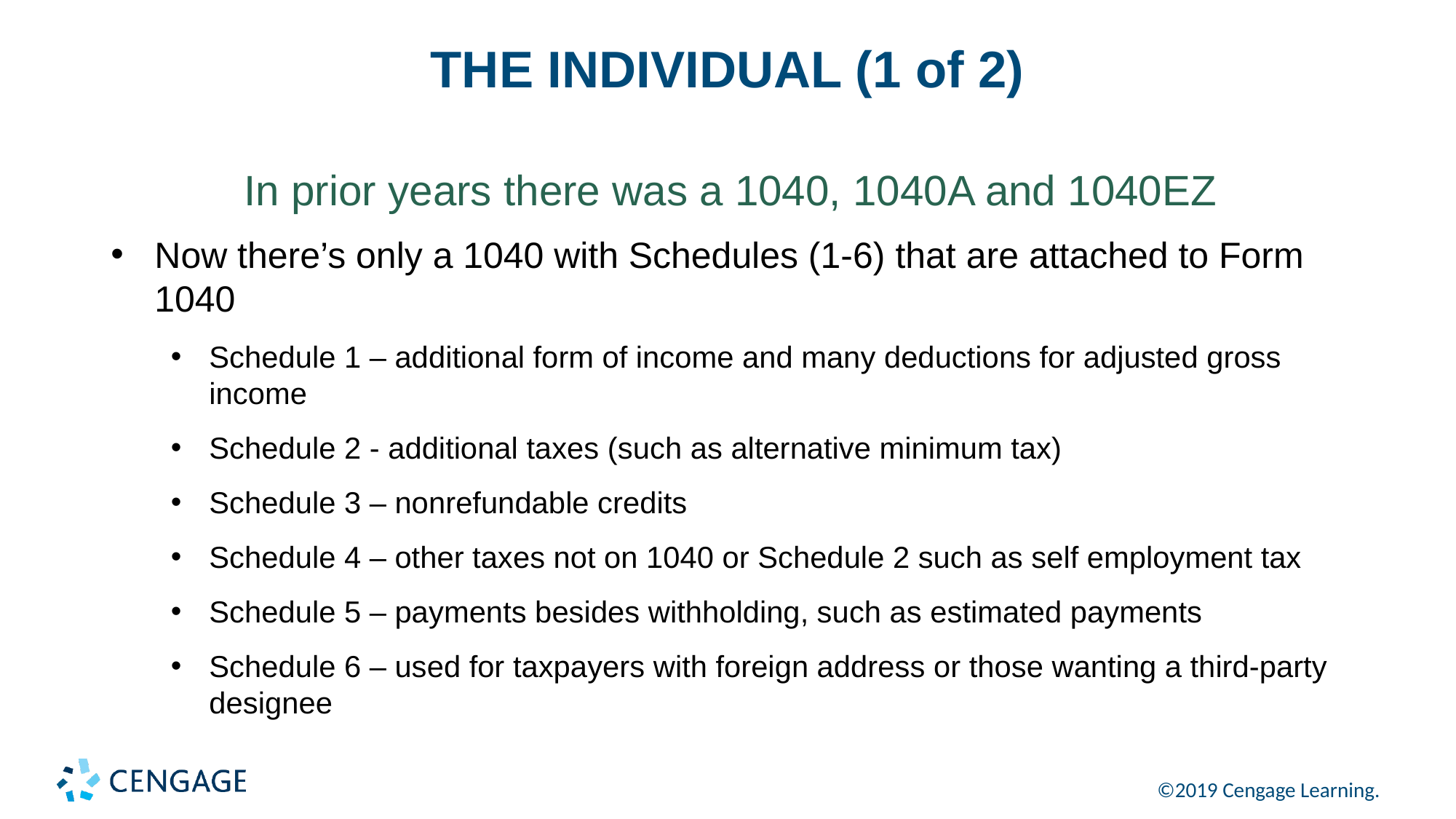

# THE INDIVIDUAL (1 of 2)
In prior years there was a 1040, 1040A and 1040EZ
Now there’s only a 1040 with Schedules (1-6) that are attached to Form 1040
Schedule 1 – additional form of income and many deductions for adjusted gross income
Schedule 2 - additional taxes (such as alternative minimum tax)
Schedule 3 – nonrefundable credits
Schedule 4 – other taxes not on 1040 or Schedule 2 such as self employment tax
Schedule 5 – payments besides withholding, such as estimated payments
Schedule 6 – used for taxpayers with foreign address or those wanting a third-party designee